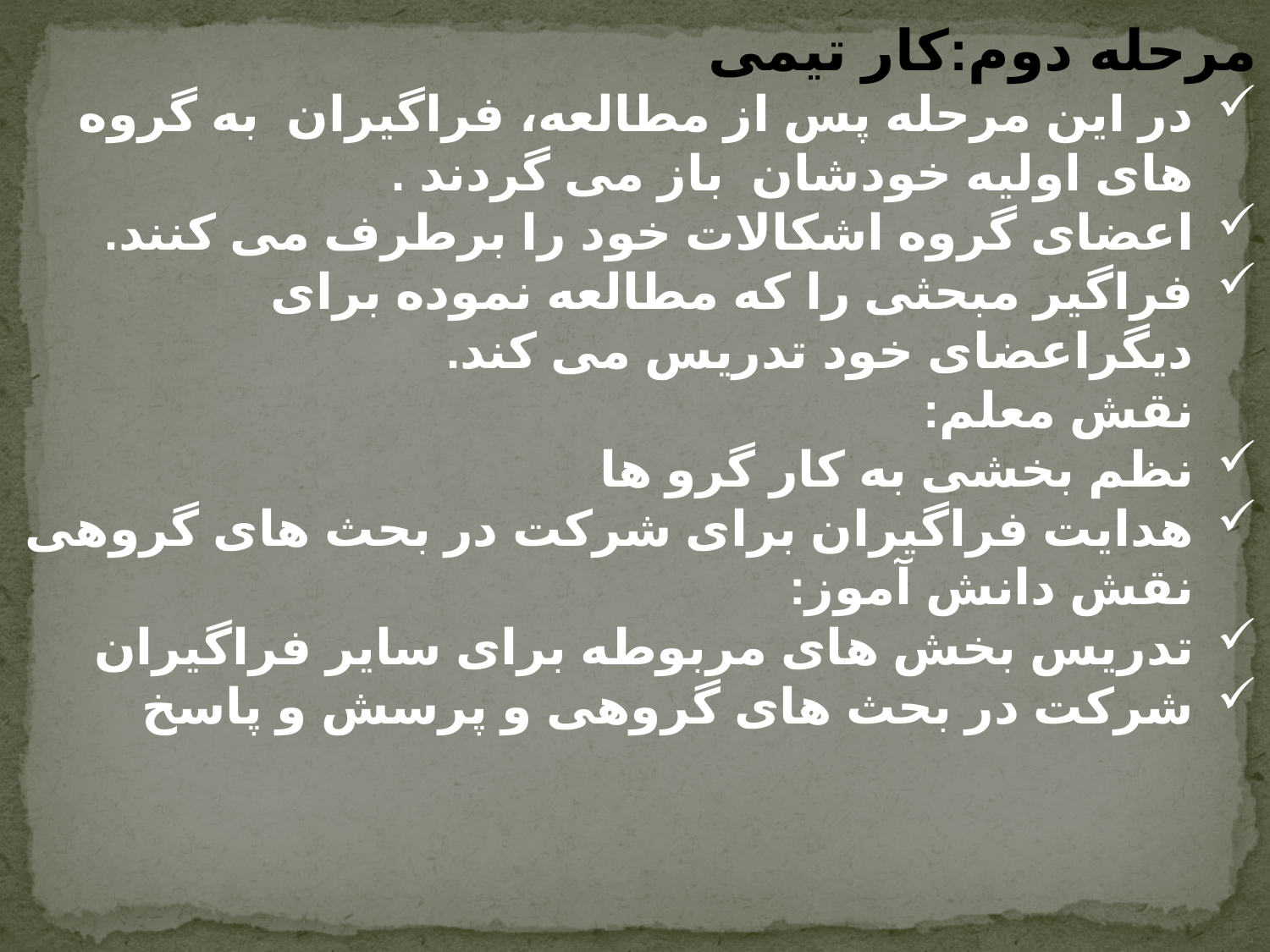

مرحله دوم:کار تیمی
در این مرحله پس از مطالعه، فراگیران  به گروه های اولیه خودشان  باز می گردند .
اعضای گروه اشکالات خود را برطرف می کنند.
فراگیر مبحثی را که مطالعه نموده برای دیگراعضای خود تدریس می کند.
نقش معلم:
نظم بخشی به کار گرو ها
هدایت فراگیران برای شرکت در بحث های گروهی
نقش دانش آموز:
تدریس بخش های مربوطه برای سایر فراگیران
شرکت در بحث های گروهی و پرسش و پاسخ